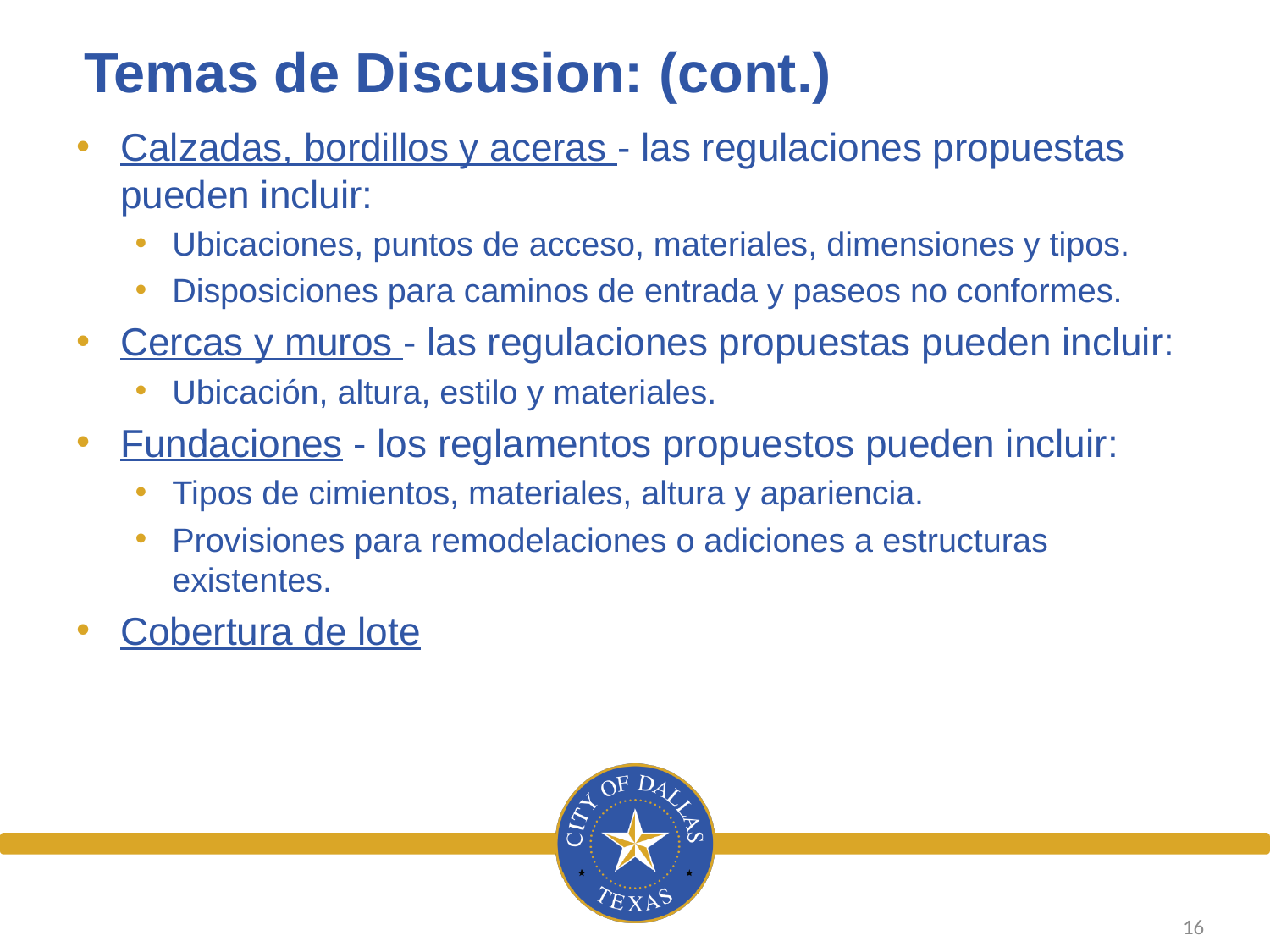

# Temas de Discusion: (cont.)
Calzadas, bordillos y aceras - las regulaciones propuestas pueden incluir:
Ubicaciones, puntos de acceso, materiales, dimensiones y tipos.
Disposiciones para caminos de entrada y paseos no conformes.
Cercas y muros - las regulaciones propuestas pueden incluir:
Ubicación, altura, estilo y materiales.
Fundaciones - los reglamentos propuestos pueden incluir:
Tipos de cimientos, materiales, altura y apariencia.
Provisiones para remodelaciones o adiciones a estructuras existentes.
Cobertura de lote
16